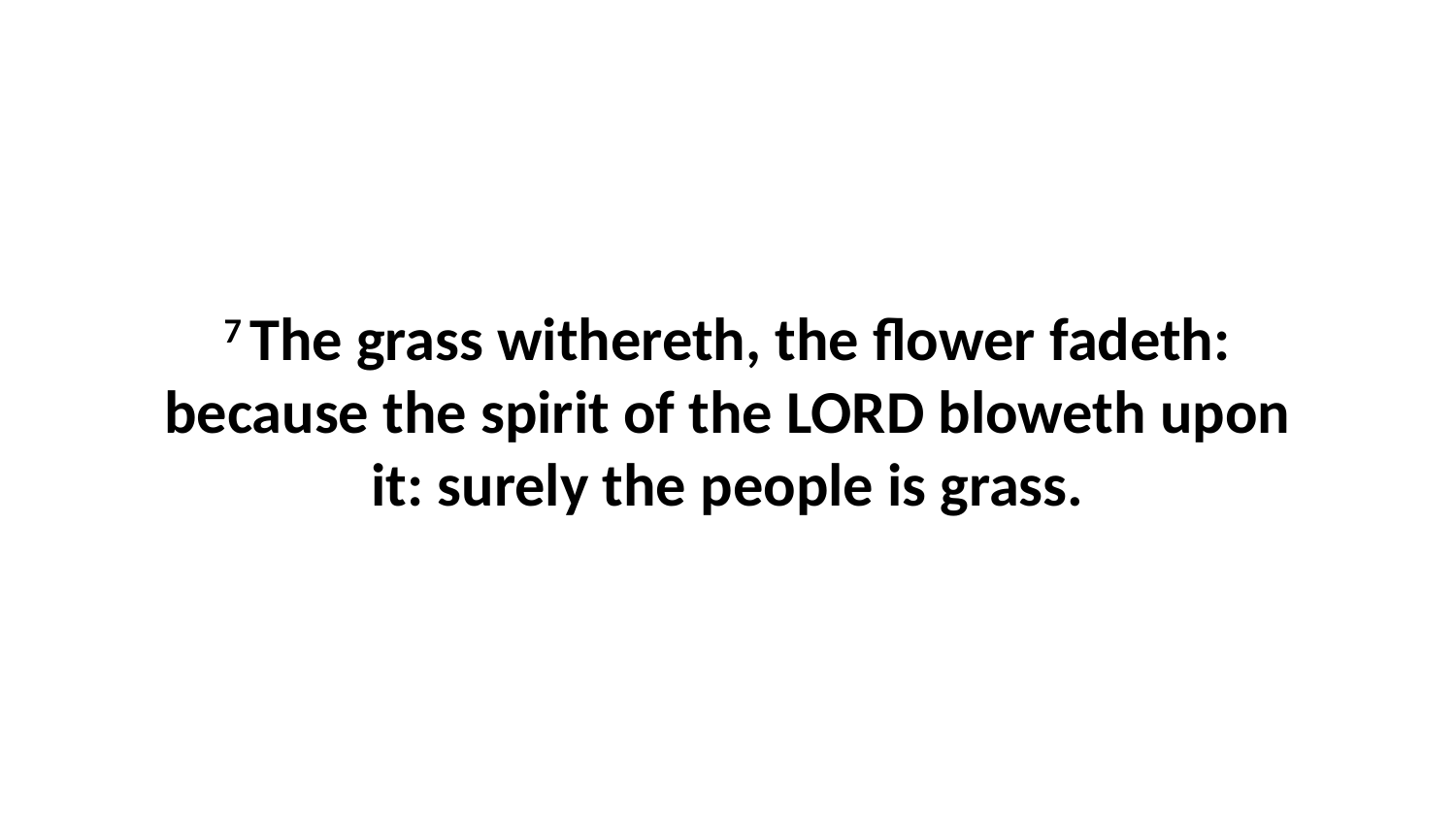

7 The grass withereth, the flower fadeth: because the spirit of the LORD bloweth upon it: surely the people is grass.